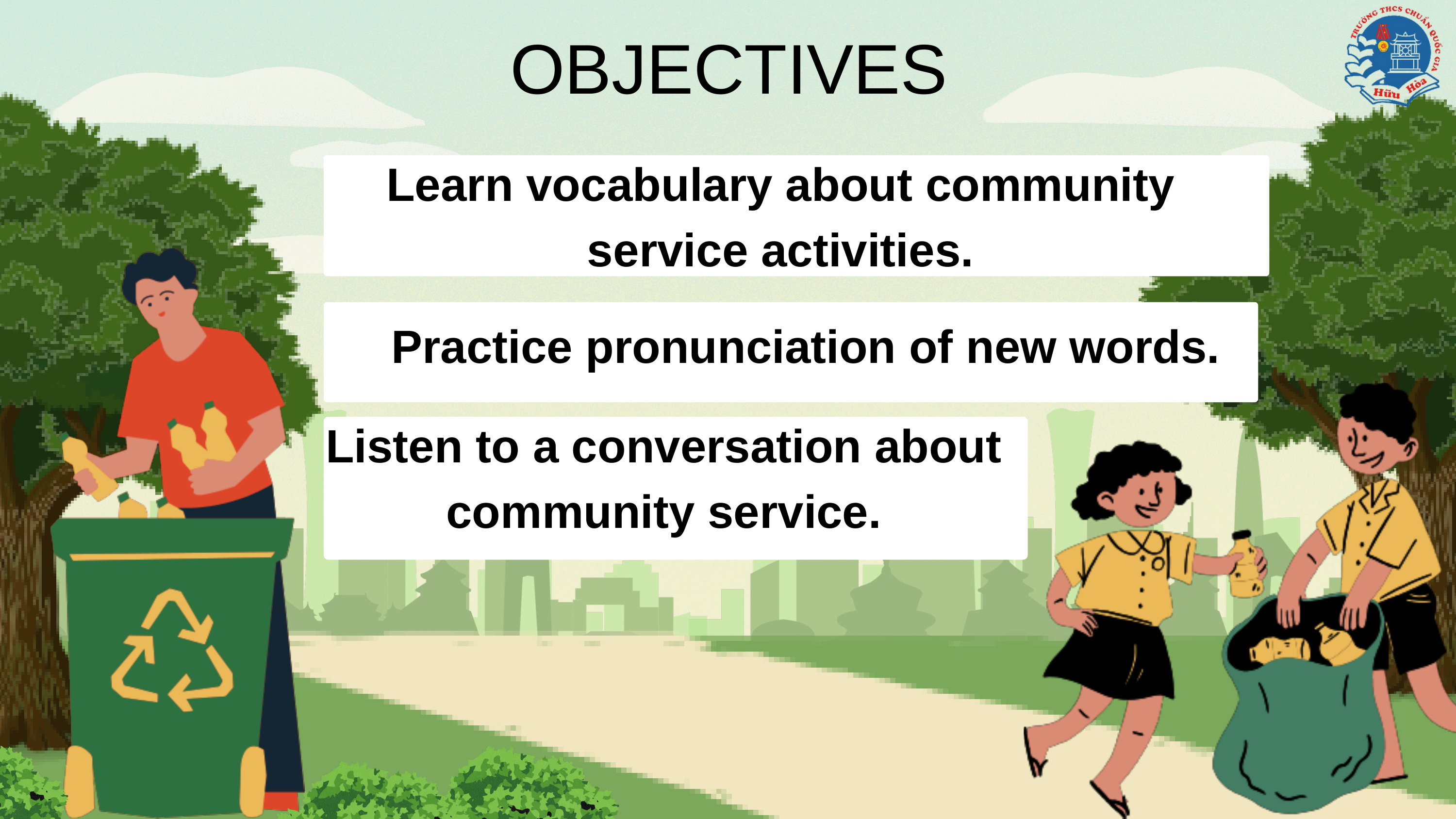

OBJECTIVES

Learn vocabulary about community service activities.

Practice pronunciation of new words.

Listen to a conversation about community service.